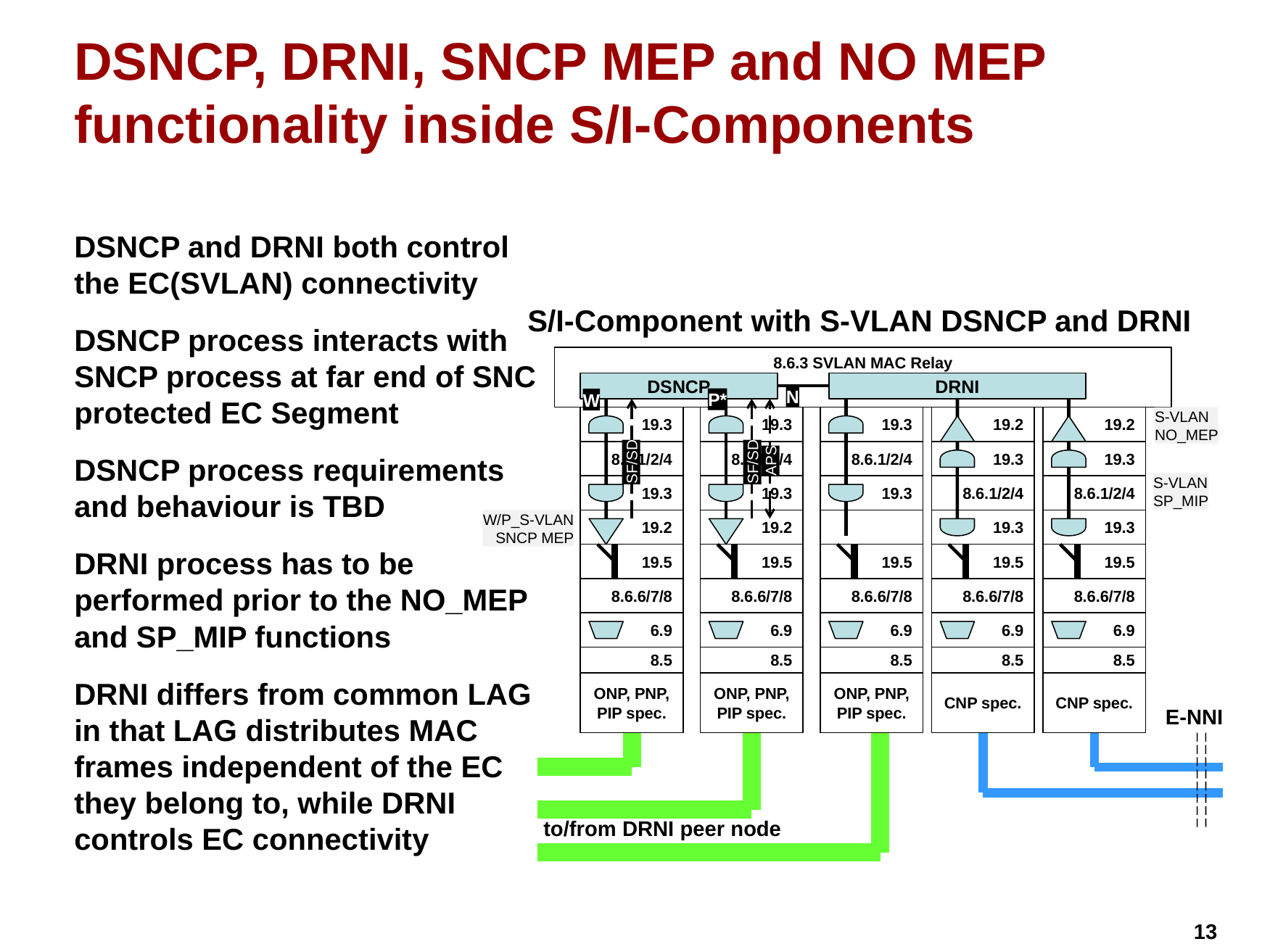

# DSNCP, DRNI, SNCP MEP and NO MEP functionality inside S/I-Components
DSNCP and DRNI both control the EC(SVLAN) connectivity
DSNCP process interacts with SNCP process at far end of SNC protected EC Segment
DSNCP process requirements and behaviour is TBD
DRNI process has to be performed prior to the NO_MEP and SP_MIP functions
DRNI differs from common LAG in that LAG distributes MAC frames independent of the EC they belong to, while DRNI controls EC connectivity
S/I-Component with S-VLAN DSNCP and DRNI
8.6.3 SVLAN MAC Relay
DSNCP
DRNI
N
P*
W
19.3

19.3

19.3

19.2
19.2
S-VLAN
NO_MEP

8.6.1/2/4
8.6.1/2/4
8.6.1/2/4
19.3

19.3

APS
SF/SD
SF/SD
S-VLAN
SP_MIP
19.3

19.3

19.3

8.6.1/2/4
8.6.1/2/4
W/P_S-VLAN
SNCP MEP
19.2
19.2

19.3

19.3

19.5
19.5
19.5
19.5
19.5
8.6.6/7/8
8.6.6/7/8
8.6.6/7/8
8.6.6/7/8
8.6.6/7/8
6.9
6.9
6.9
6.9
6.9

8.5
8.5
8.5
8.5
8.5
ONP, PNP, PIP spec.
ONP, PNP, PIP spec.
ONP, PNP, PIP spec.
CNP spec.
CNP spec.
E-NNI

to/from DRNI peer node